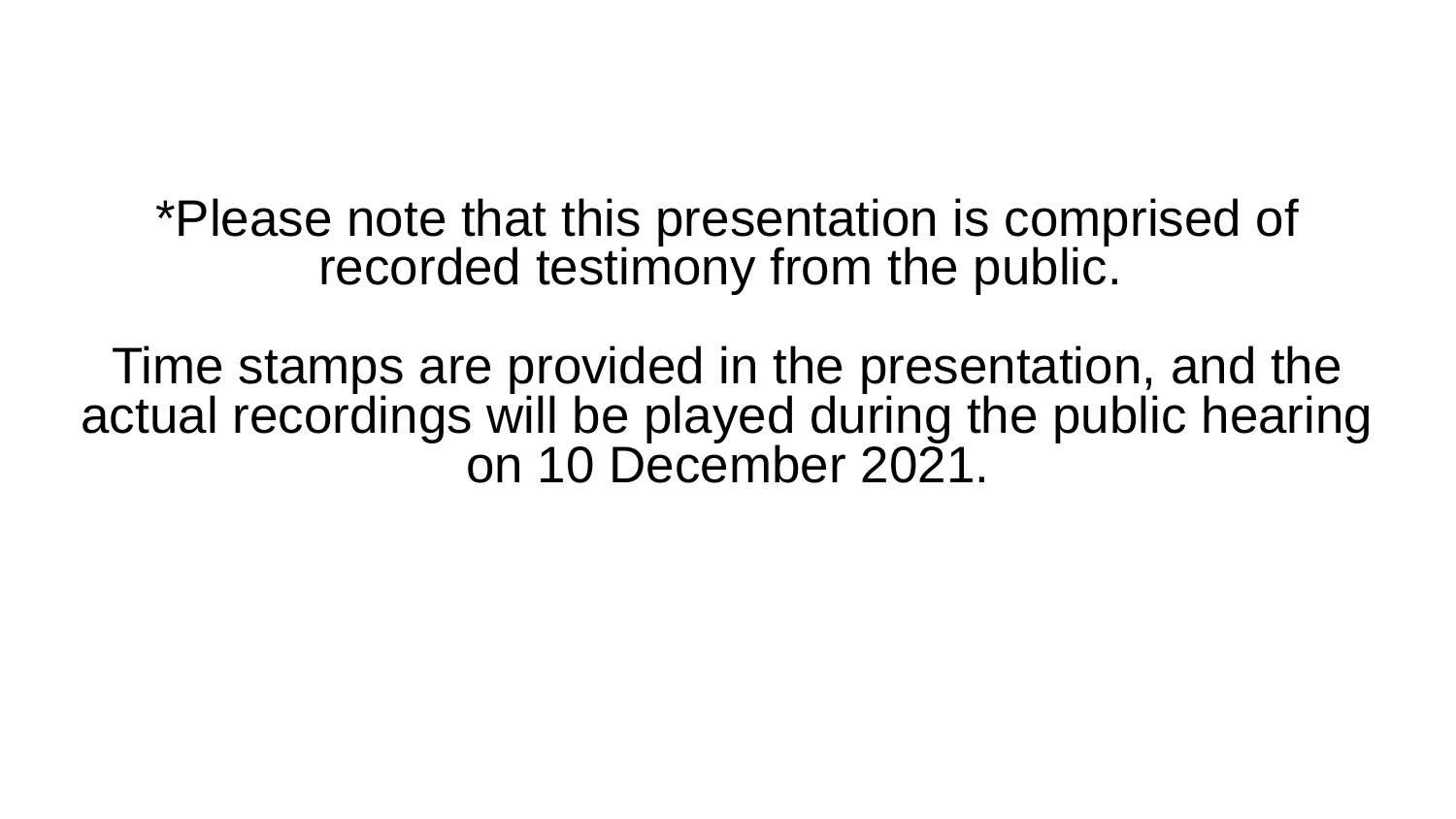

*Please note that this presentation is comprised of recorded testimony from the public.

Time stamps are provided in the presentation, and the actual recordings will be played during the public hearing on 10 December 2021.